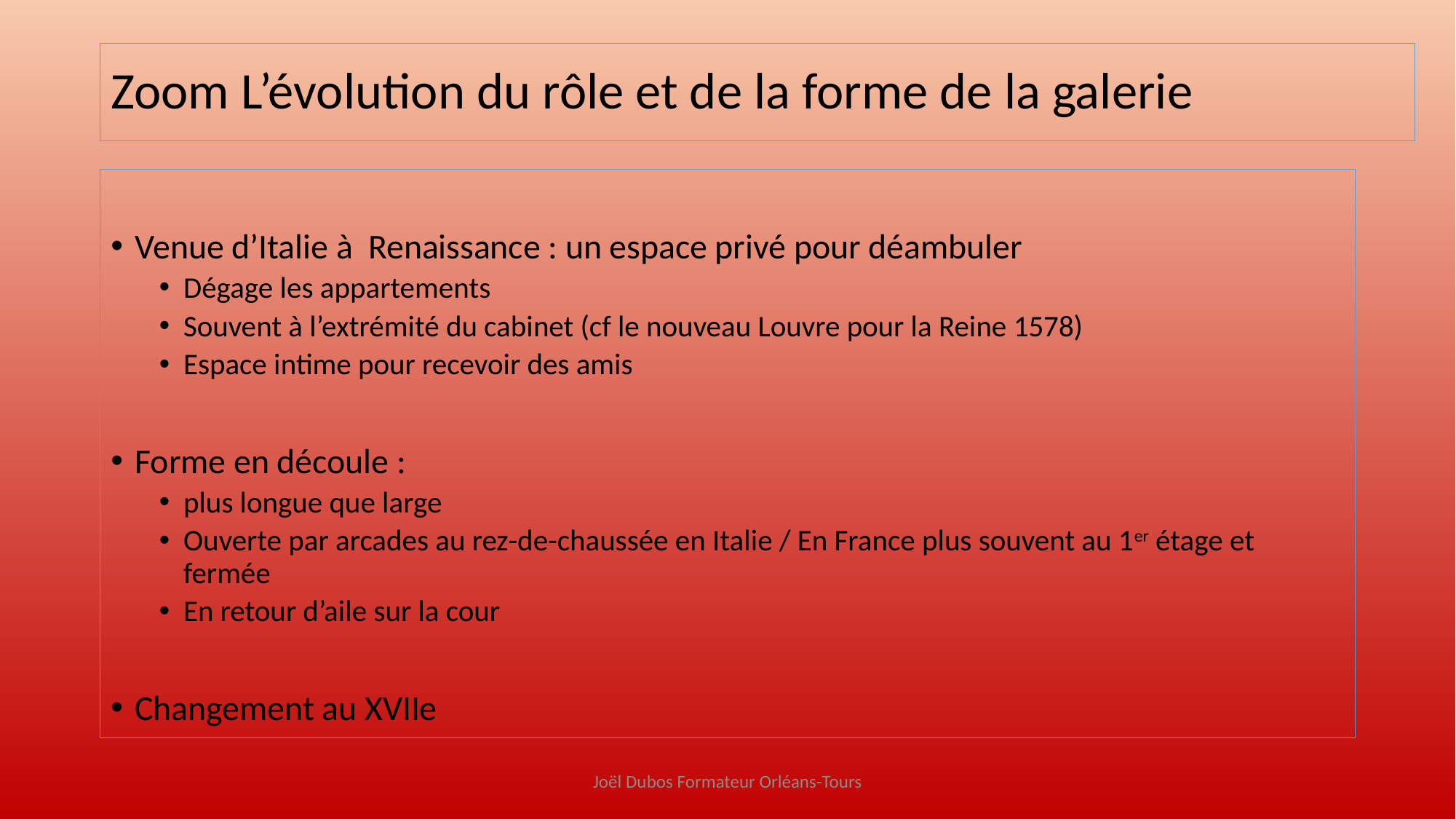

# Zoom L’évolution du rôle et de la forme de la galerie

Venue d’Italie à  Renaissance : un espace privé pour déambuler
Dégage les appartements
Souvent à l’extrémité du cabinet (cf le nouveau Louvre pour la Reine 1578)
Espace intime pour recevoir des amis

Forme en découle :
plus longue que large
Ouverte par arcades au rez-de-chaussée en Italie / En France plus souvent au 1er étage et fermée
En retour d’aile sur la cour

Changement au XVIIe

Joël Dubos Formateur Orléans-Tours